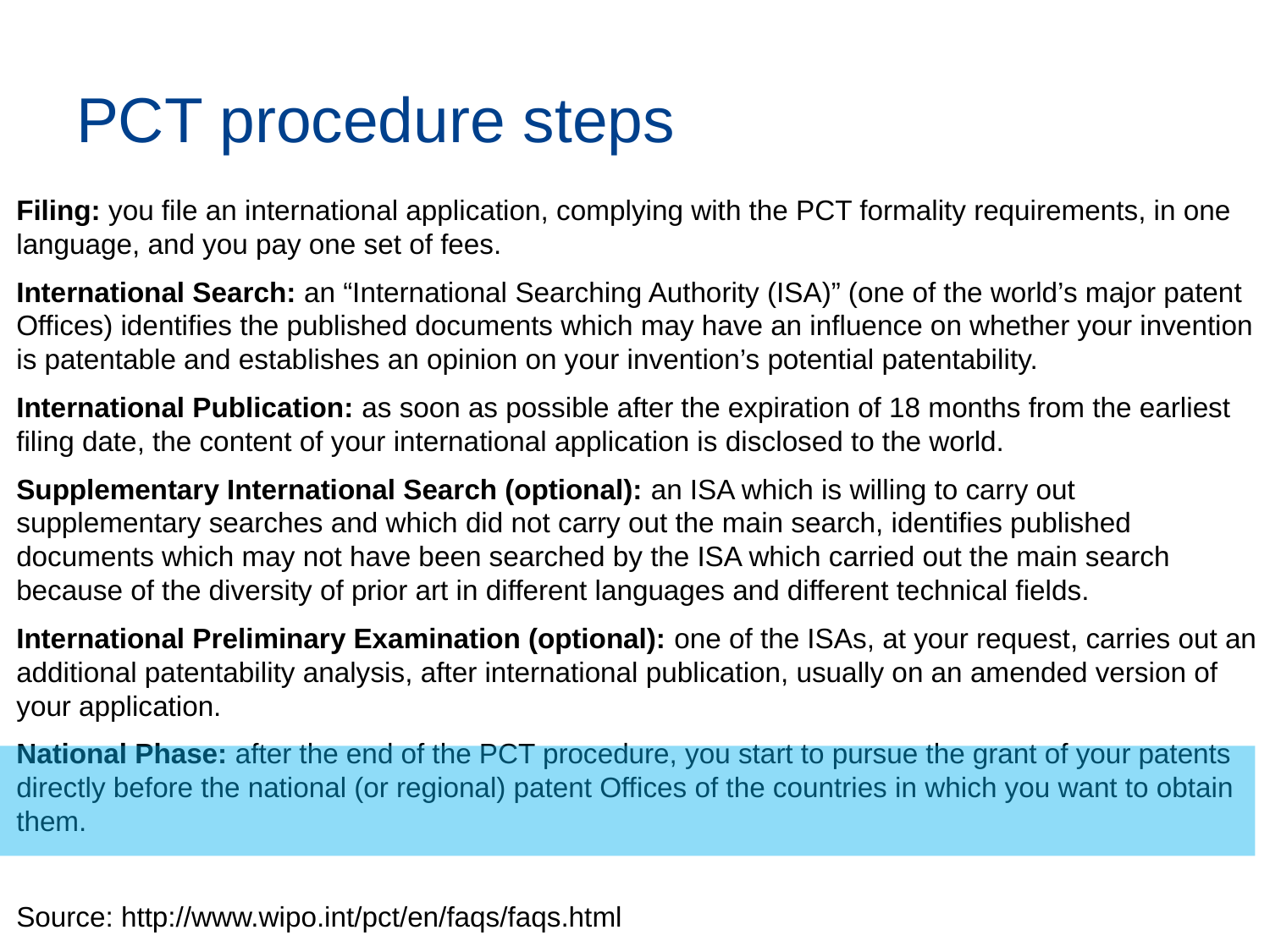

# PCT procedure steps
Filing: you file an international application, complying with the PCT formality requirements, in one language, and you pay one set of fees.
International Search: an “International Searching Authority (ISA)” (one of the world’s major patent Offices) identifies the published documents which may have an influence on whether your invention is patentable and establishes an opinion on your invention’s potential patentability.
International Publication: as soon as possible after the expiration of 18 months from the earliest filing date, the content of your international application is disclosed to the world.
Supplementary International Search (optional): an ISA which is willing to carry out supplementary searches and which did not carry out the main search, identifies published documents which may not have been searched by the ISA which carried out the main search because of the diversity of prior art in different languages and different technical fields.
International Preliminary Examination (optional): one of the ISAs, at your request, carries out an additional patentability analysis, after international publication, usually on an amended version of your application.
National Phase: after the end of the PCT procedure, you start to pursue the grant of your patents directly before the national (or regional) patent Offices of the countries in which you want to obtain them.

Source: http://www.wipo.int/pct/en/faqs/faqs.html